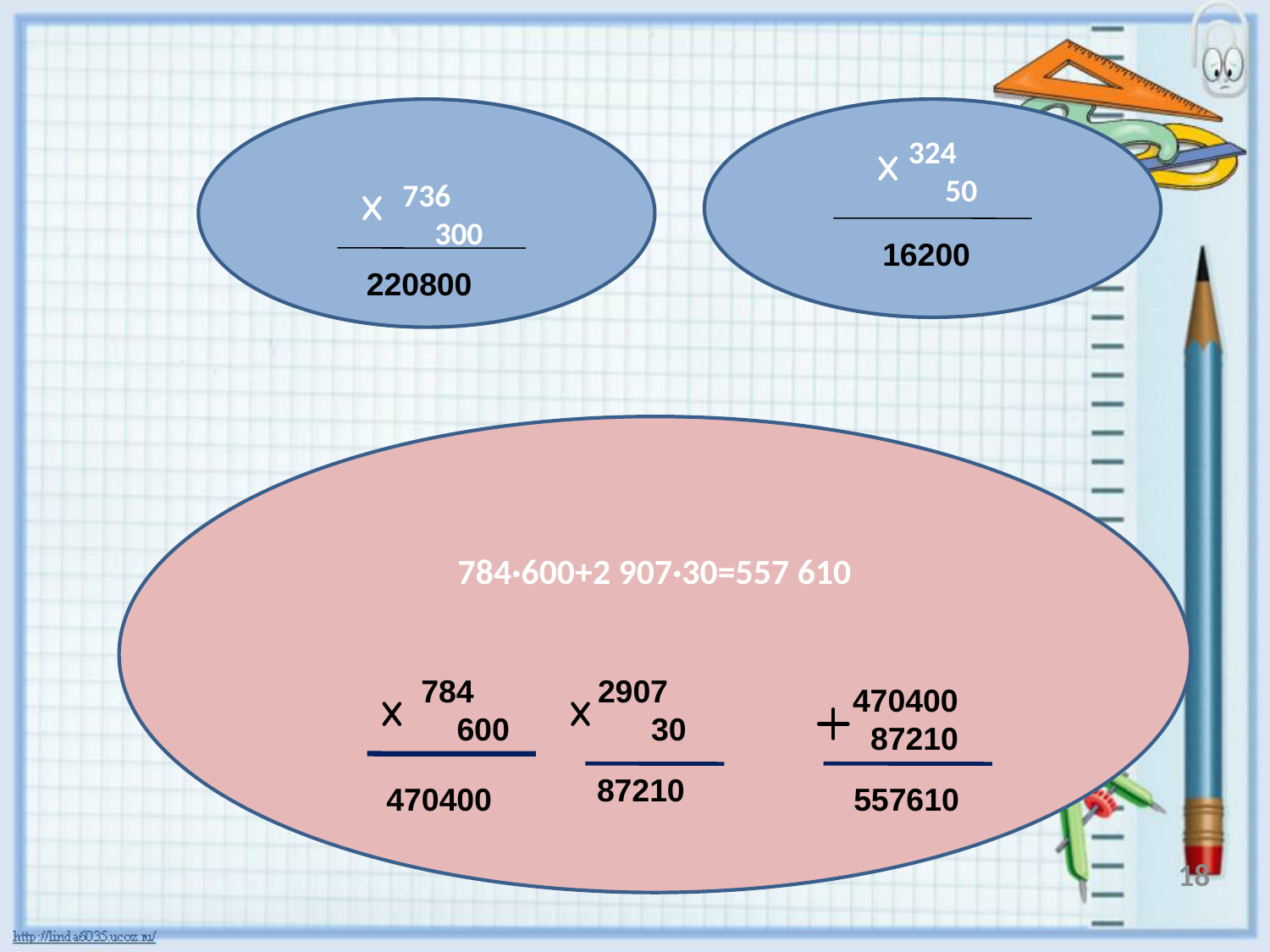

736
         300
324
        50

   16200
   220800
784·600+2 907·30=557 610

784
    600

2907
      30
   470400
     87210

 87210
   470400
  557610
18